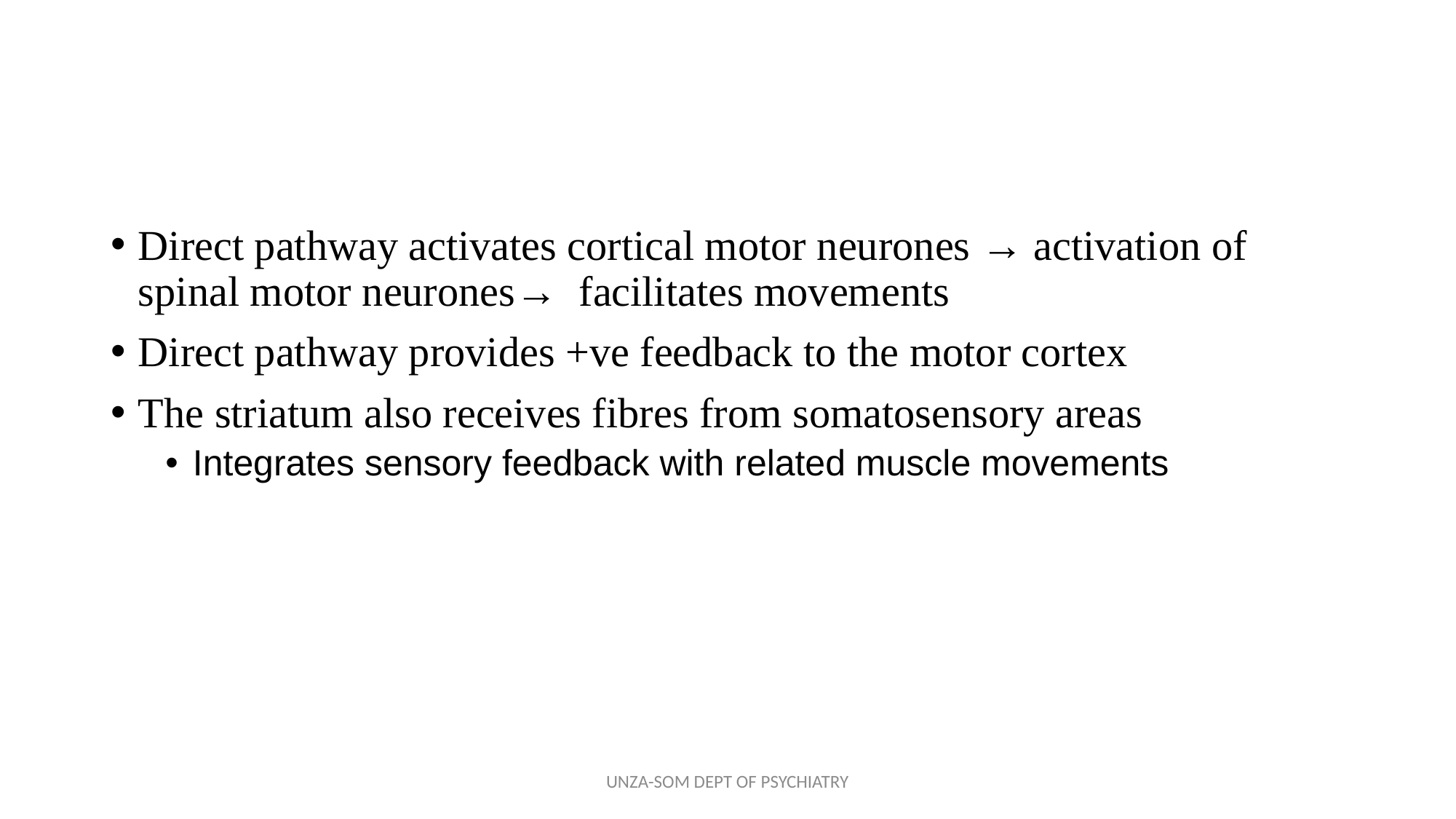

#
Direct pathway activates cortical motor neurones → activation of spinal motor neurones→  facilitates movements
Direct pathway provides +ve feedback to the motor cortex
The striatum also receives fibres from somatosensory areas
Integrates sensory feedback with related muscle movements
UNZA-SOM DEPT OF PSYCHIATRY